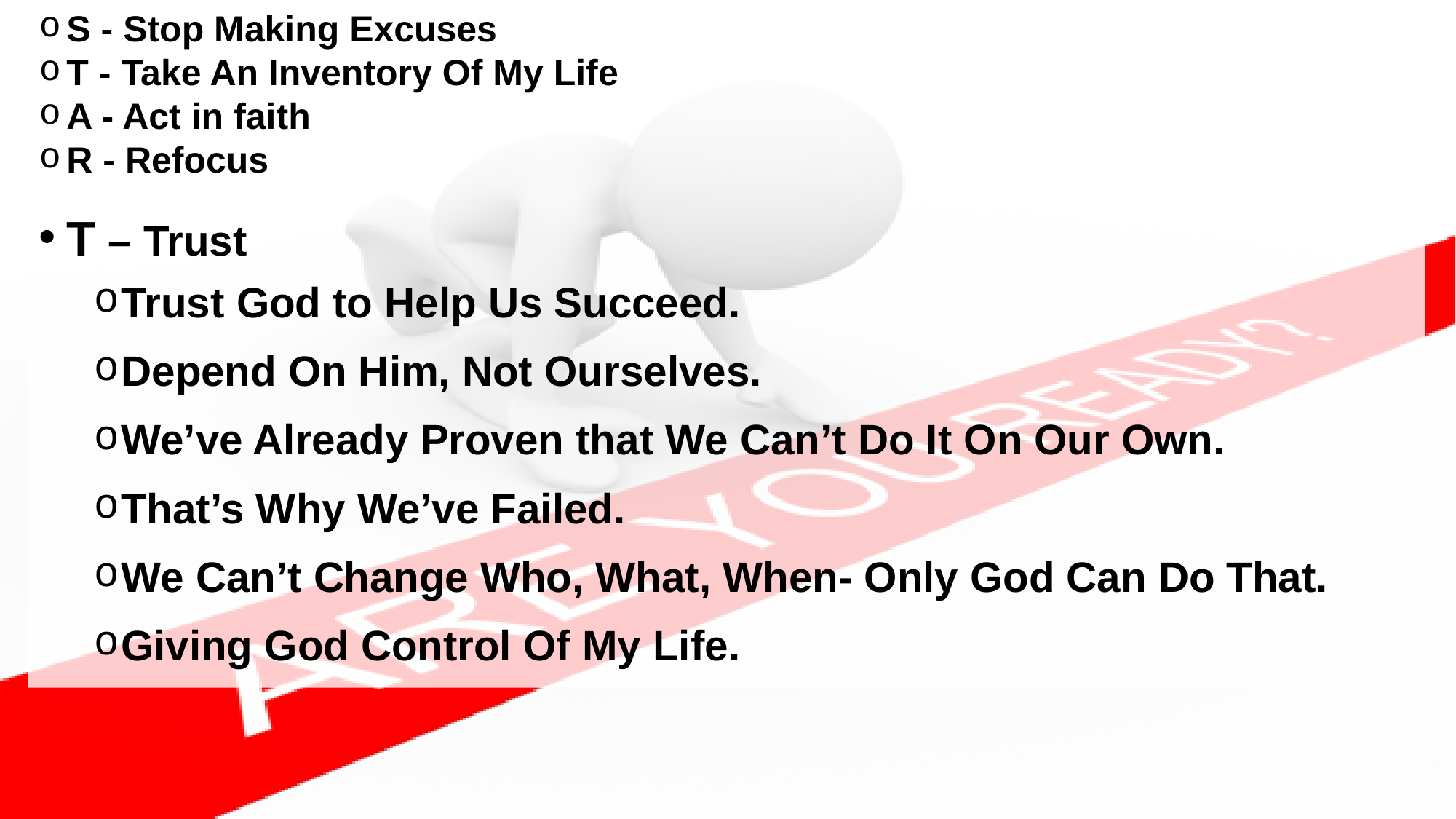

S - Stop Making Excuses
T - Take An Inventory Of My Life
A - Act in faith
R - Refocus
T – Trust
Trust God to Help Us Succeed.
Depend On Him, Not Ourselves.
We’ve Already Proven that We Can’t Do It On Our Own.
That’s Why We’ve Failed.
We Can’t Change Who, What, When- Only God Can Do That.
Giving God Control Of My Life.